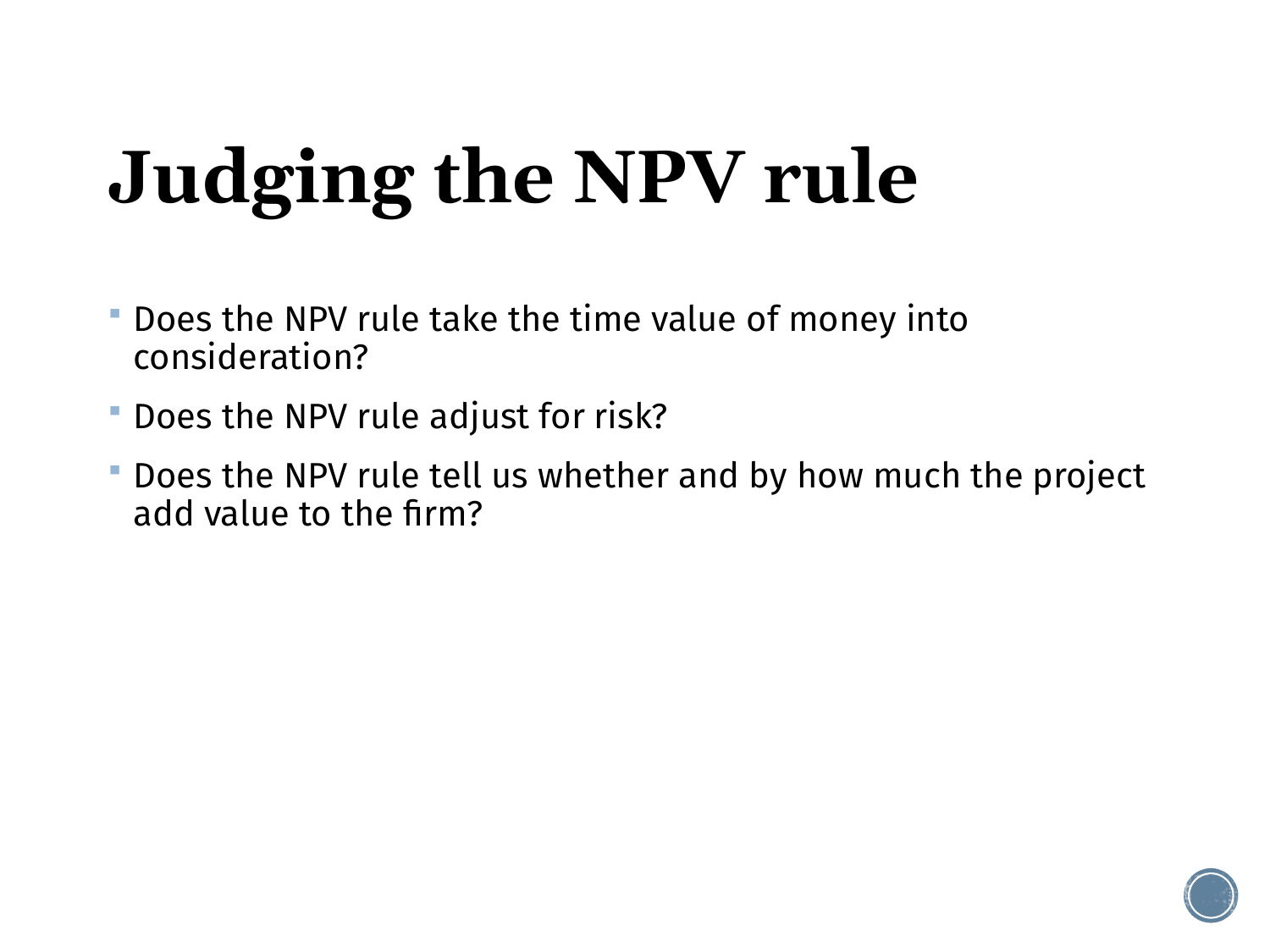

# Judging the NPV rule
Does the NPV rule take the time value of money into consideration?
Does the NPV rule adjust for risk?
Does the NPV rule tell us whether and by how much the project add value to the firm?